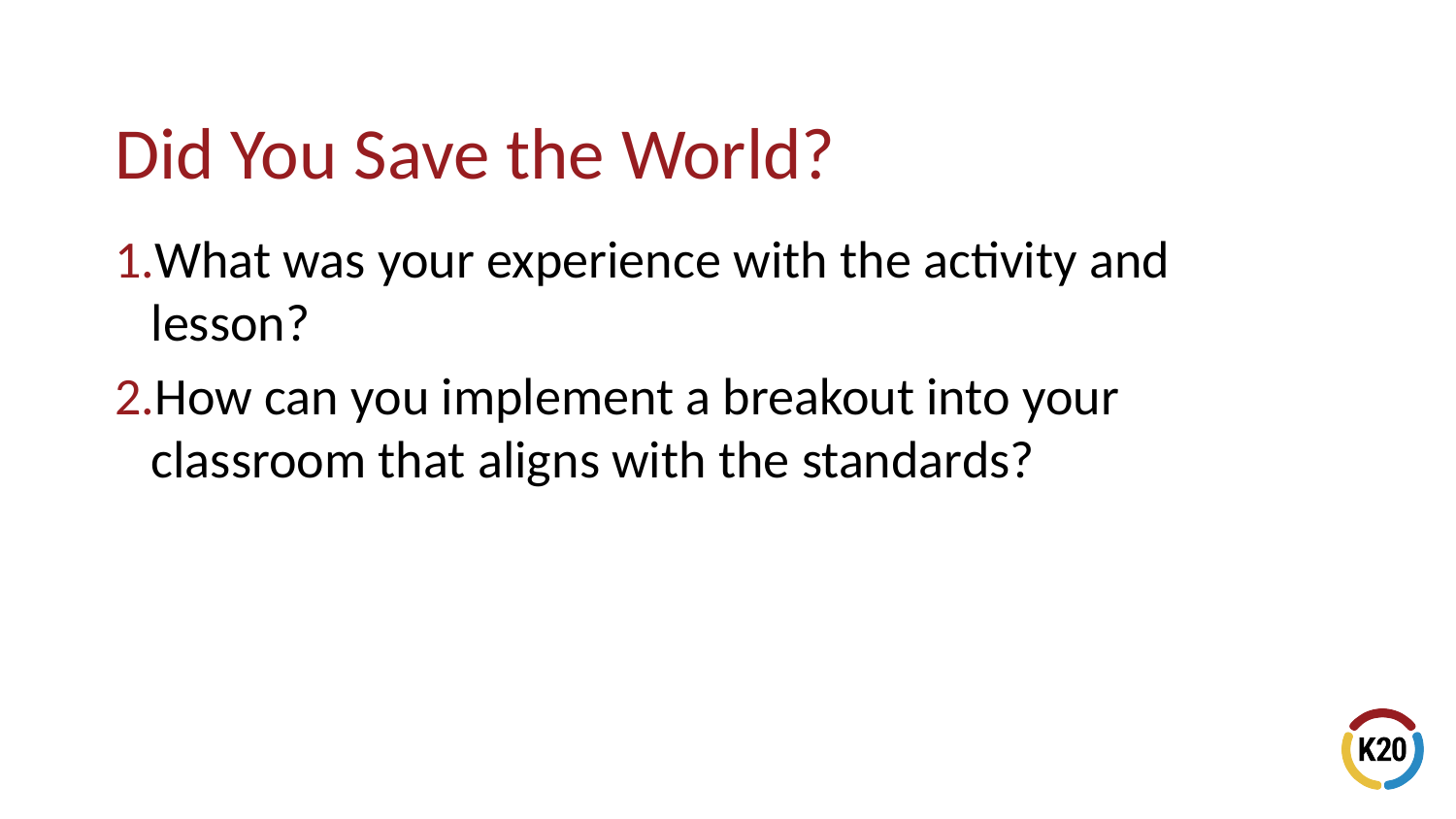

What was your experience with the activity and lesson?
How can you implement a breakout into your classroom that aligns with the standards?
# Did You Save the World?